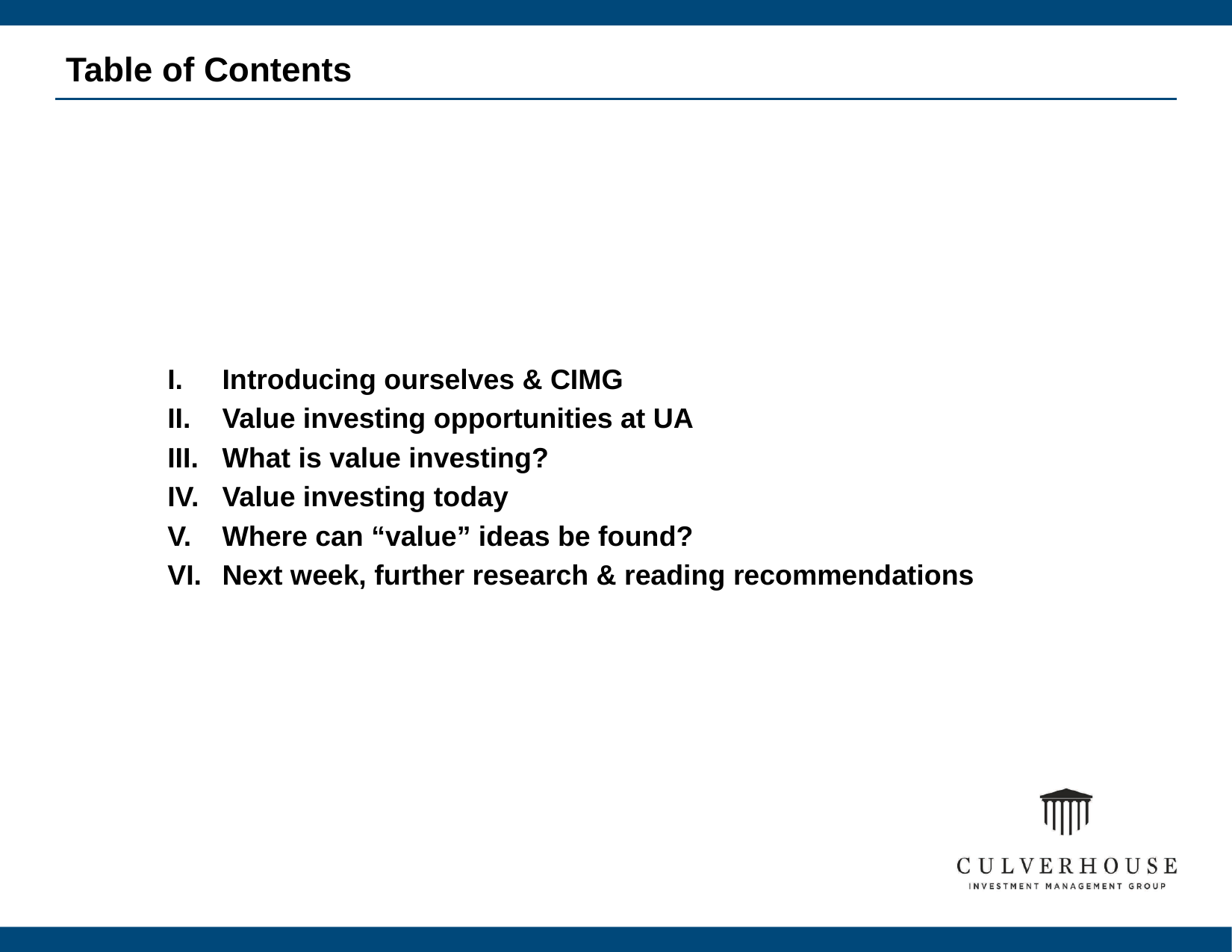

# Table of Contents
Introducing ourselves & CIMG
Value investing opportunities at UA
What is value investing?
Value investing today
Where can “value” ideas be found?
Next week, further research & reading recommendations